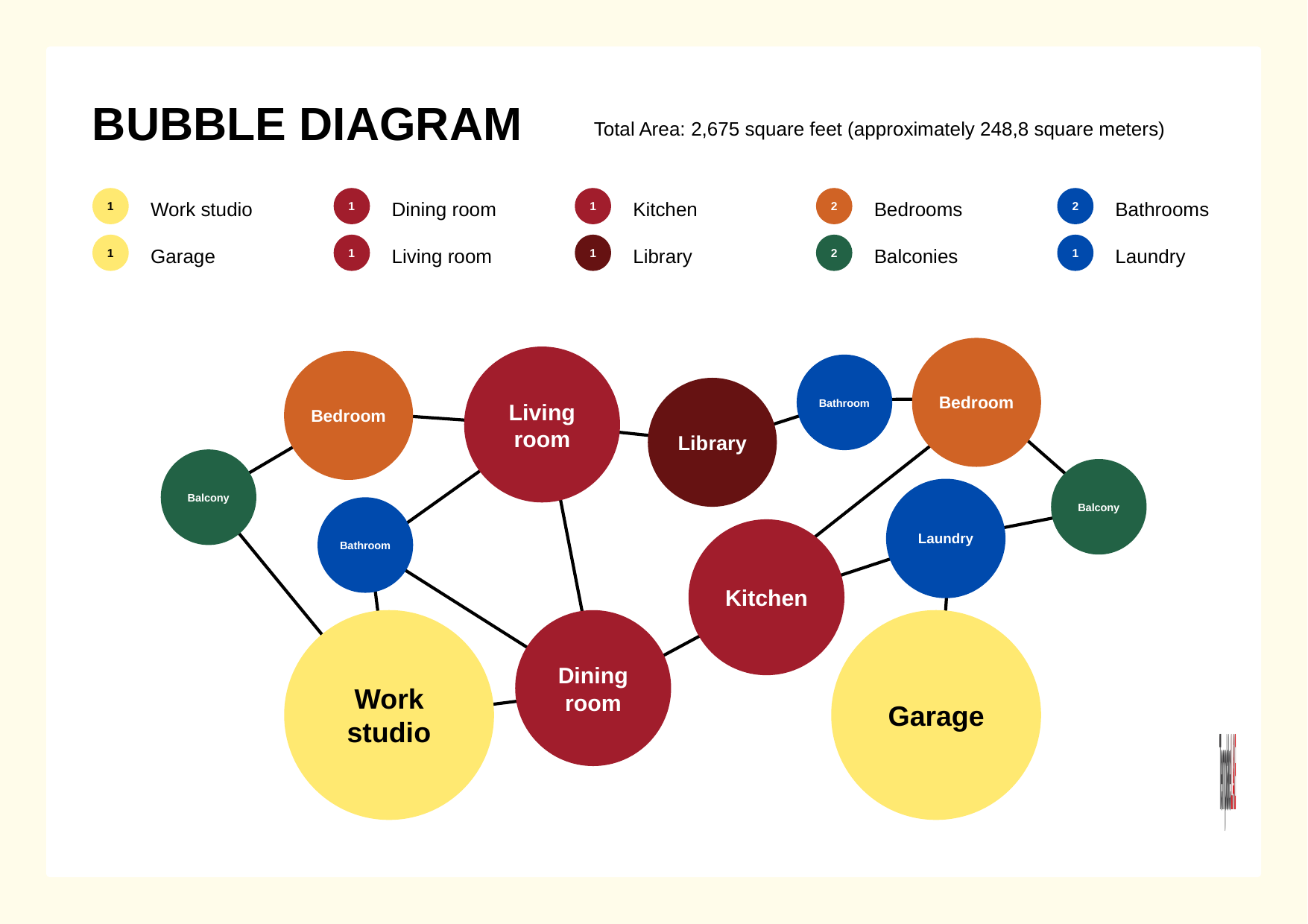

BUBBLE DIAGRAM
Total Area: 2,675 square feet (approximately 248,8 square meters)

Work studio
1

Dining room
1

Kitchen
1

Bedrooms
2

Bathrooms
2

Garage
1

Living room
1

Library
1

Balconies
2

Laundry
1

Bedroom

Living room

Bedroom

Bathroom

Library

Balcony

Balcony

Laundry

Bathroom

Kitchen

Work studio

Dining room

Garage